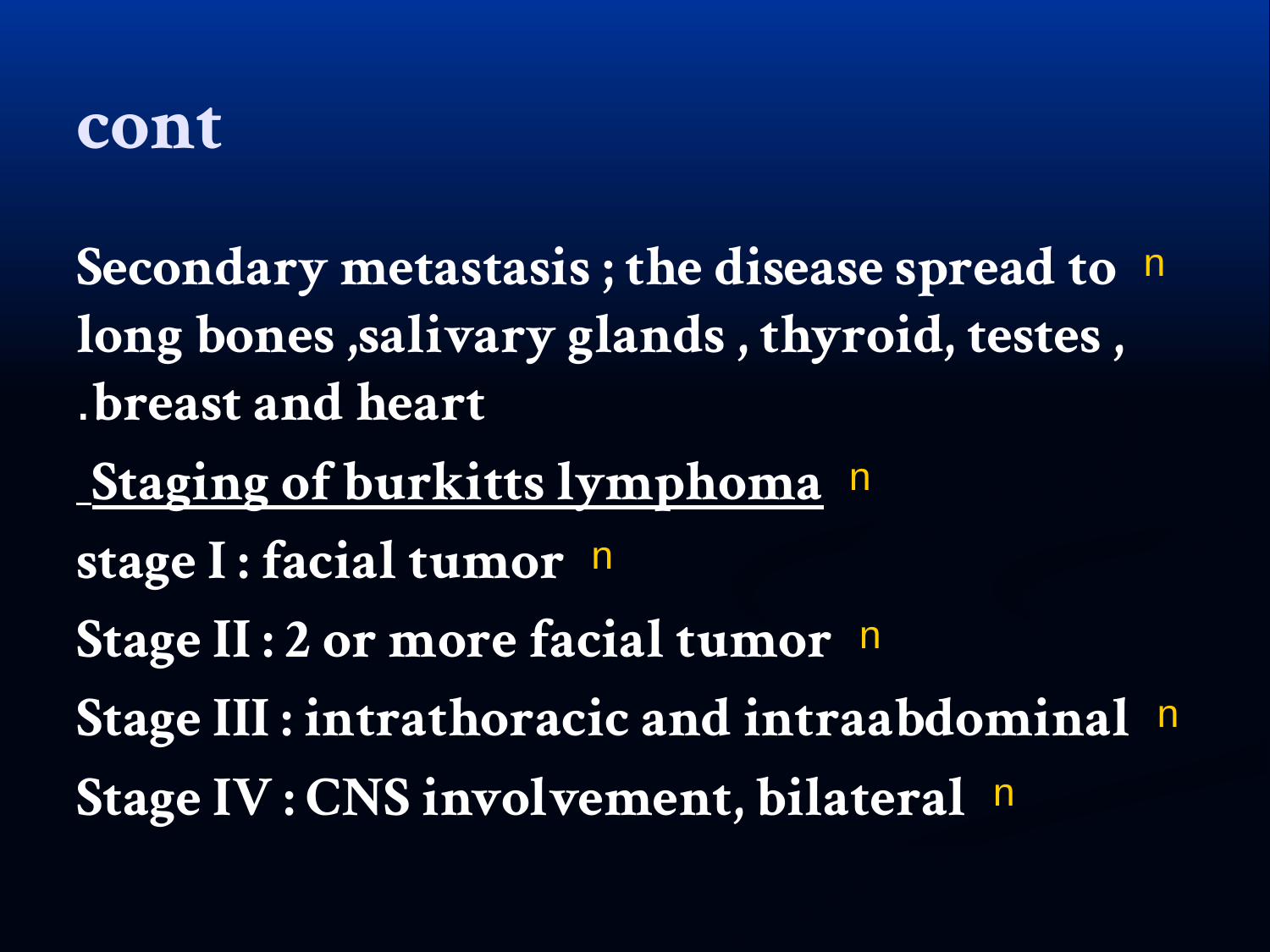

# cont
Secondary metastasis ; the disease spread to long bones ,salivary glands , thyroid, testes , breast and heart.
Staging of burkitts lymphoma
stage I : facial tumor
Stage II : 2 or more facial tumor
Stage III : intrathoracic and intraabdominal
Stage IV : CNS involvement, bilateral